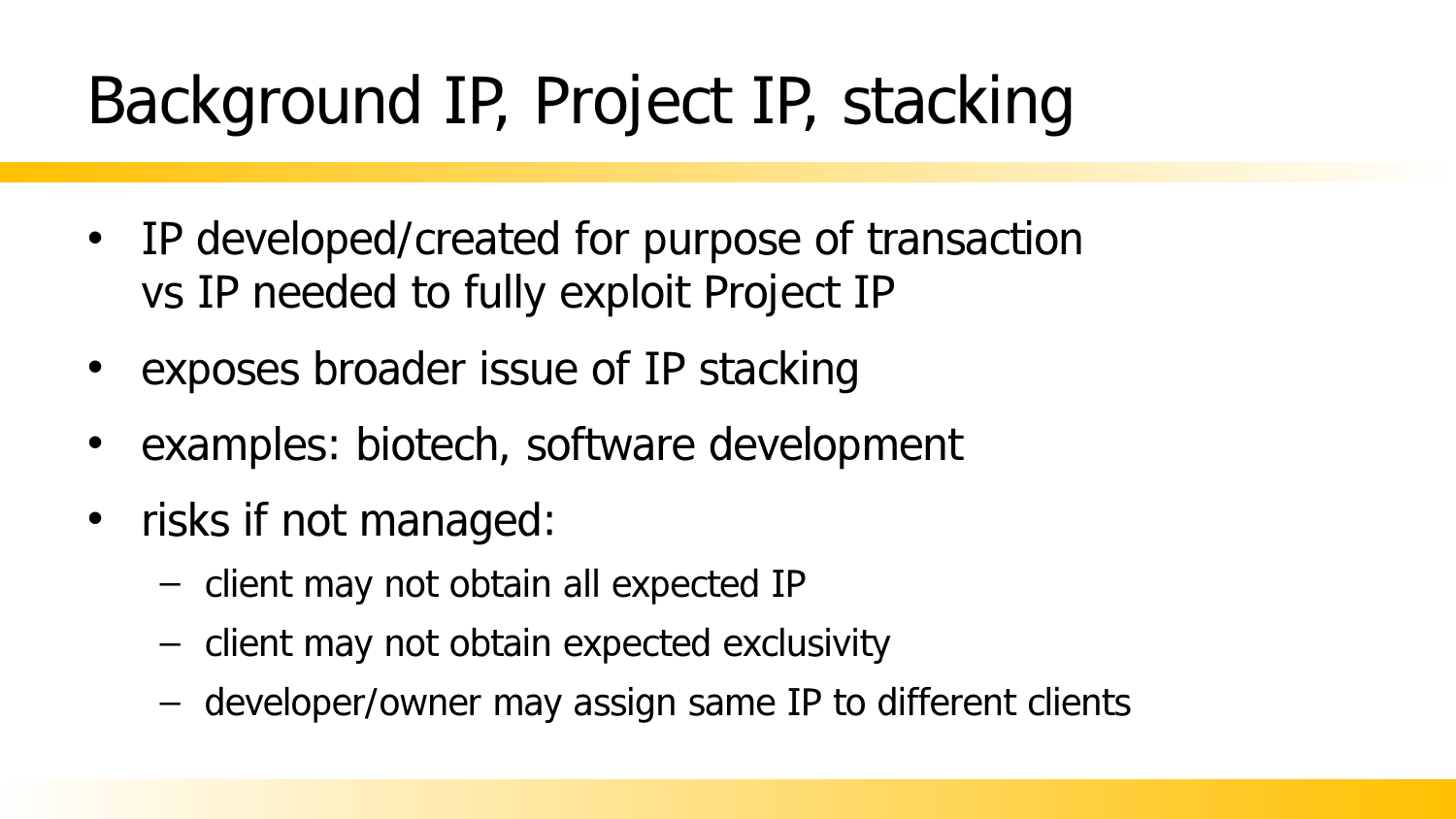

# Background IP, Project IP, stacking
IP developed/created for purpose of transaction
vs IP needed to fully exploit Project IP
exposes broader issue of IP stacking
examples: biotech, software development
risks if not managed:
client may not obtain all expected IP
client may not obtain expected exclusivity
developer/owner may assign same IP to different clients